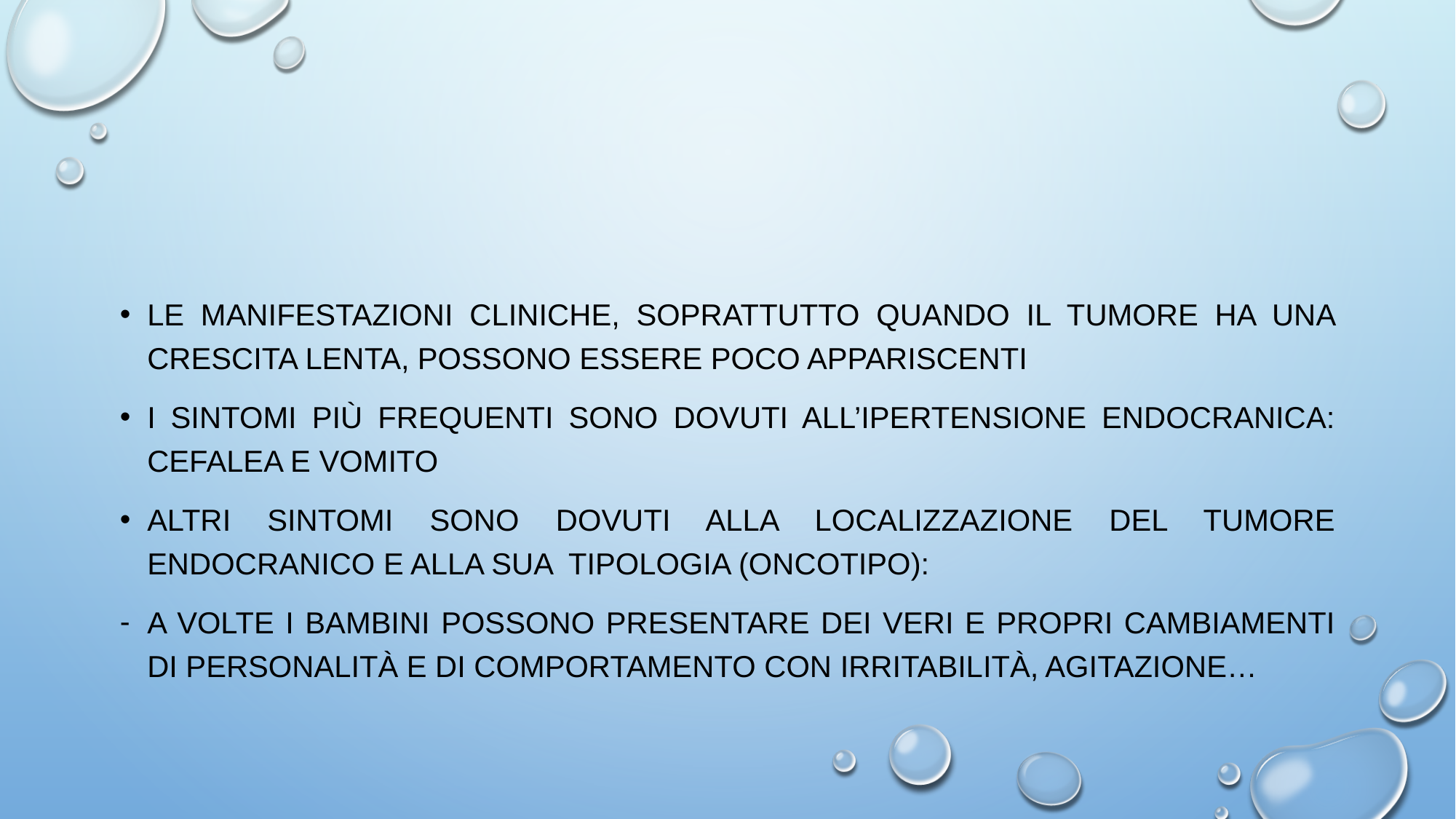

#
Le manifestazioni cliniche, soprattutto quando il tumore ha una crescita lenta, possono essere poco appariscenti
I sintomi più frequenti sono dovuti all’ipertensione endocranica: cefalea e vomito
Altri sintomi sono dovuti alla localizzazione del tumore endocranico e alla sua  tipologia (oncotipo):
A volte i bambini possono presentare dei veri e propri cambiamenti di personalità e di comportamento con irritabilità, agitazione…